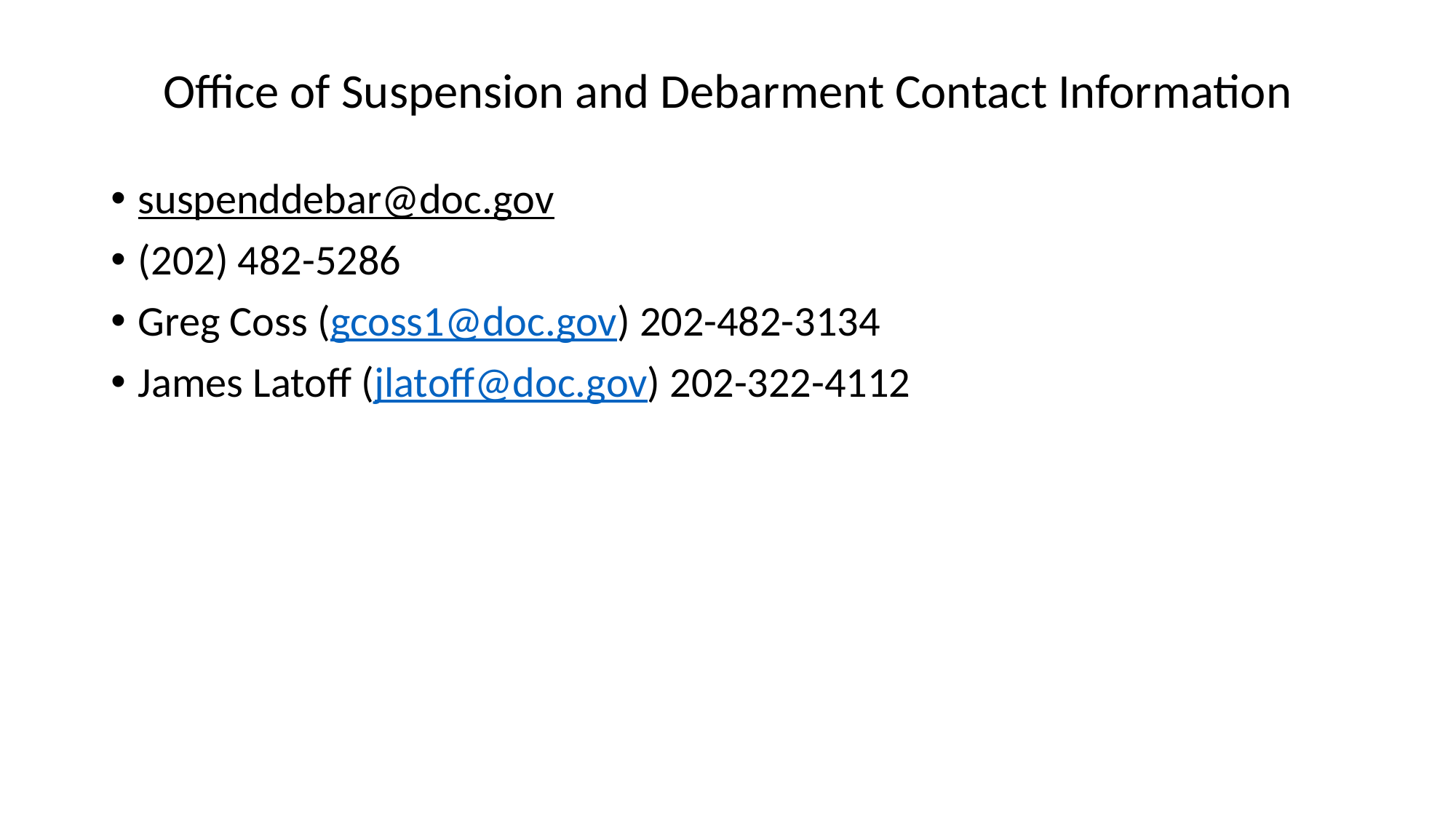

# Office of Suspension and Debarment Contact Information
suspenddebar@doc.gov
(202) 482-5286
Greg Coss (gcoss1@doc.gov) 202-482-3134
James Latoff (jlatoff@doc.gov) 202-322-4112